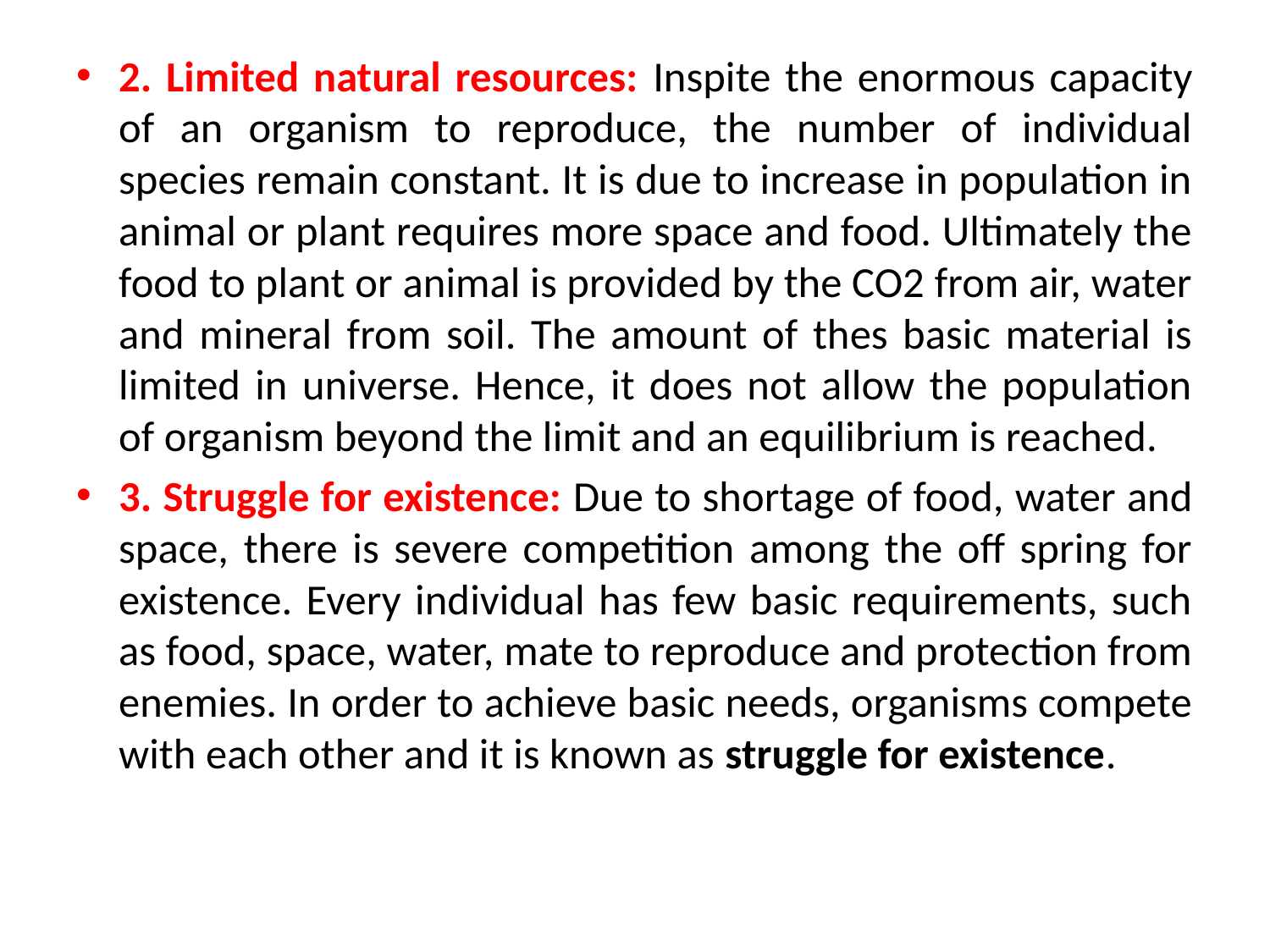

2. Limited natural resources: Inspite the enormous capacity of an organism to reproduce, the number of individual species remain constant. It is due to increase in population in animal or plant requires more space and food. Ultimately the food to plant or animal is provided by the CO2 from air, water and mineral from soil. The amount of thes basic material is limited in universe. Hence, it does not allow the population of organism beyond the limit and an equilibrium is reached.
3. Struggle for existence: Due to shortage of food, water and space, there is severe competition among the off spring for existence. Every individual has few basic requirements, such as food, space, water, mate to reproduce and protection from enemies. In order to achieve basic needs, organisms compete with each other and it is known as struggle for existence.